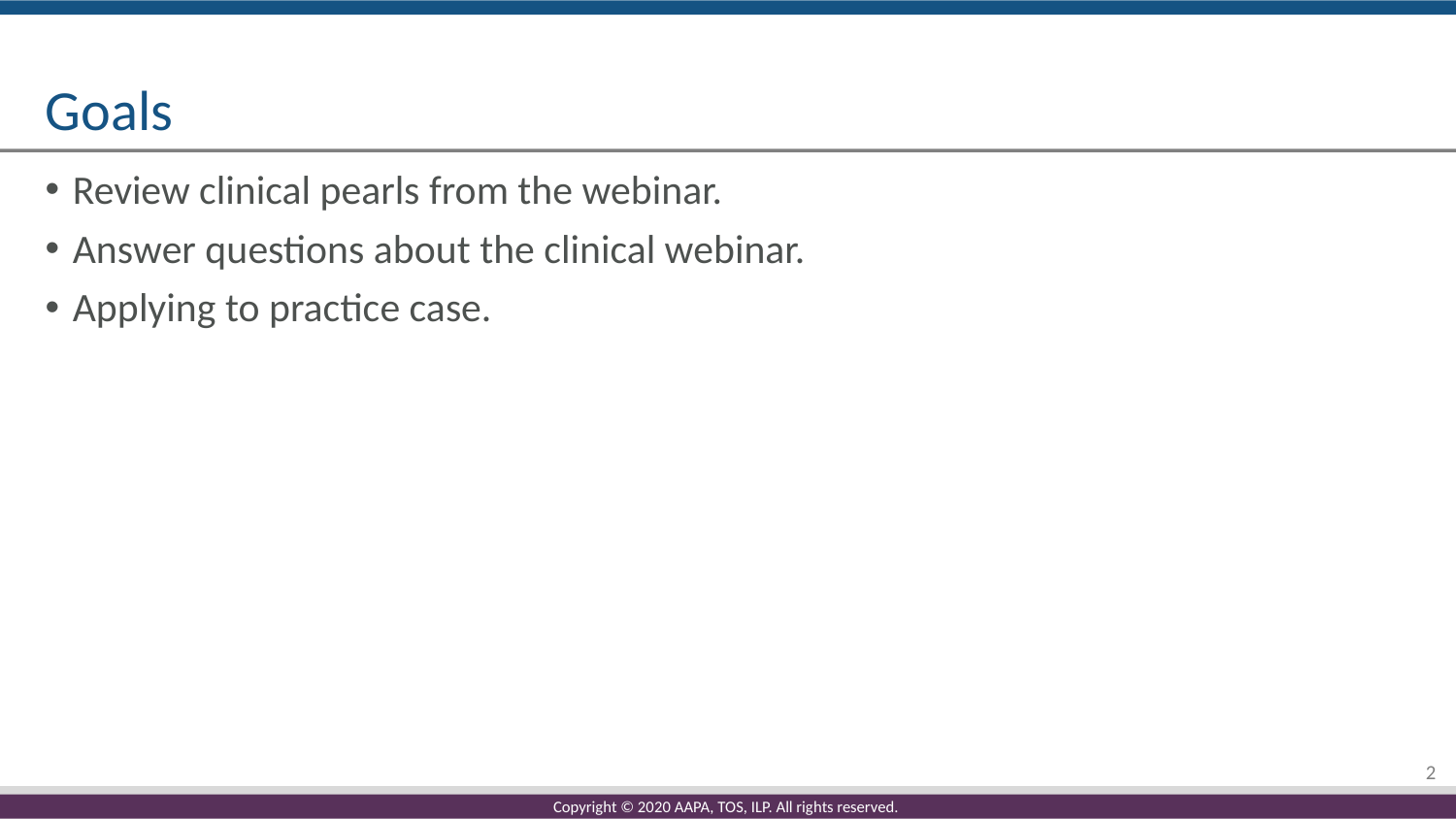

# Goals
Review clinical pearls from the webinar.
Answer questions about the clinical webinar.
Applying to practice case.

2
Copyright © 2020 AAPA, TOS, ILP. All rights reserved.